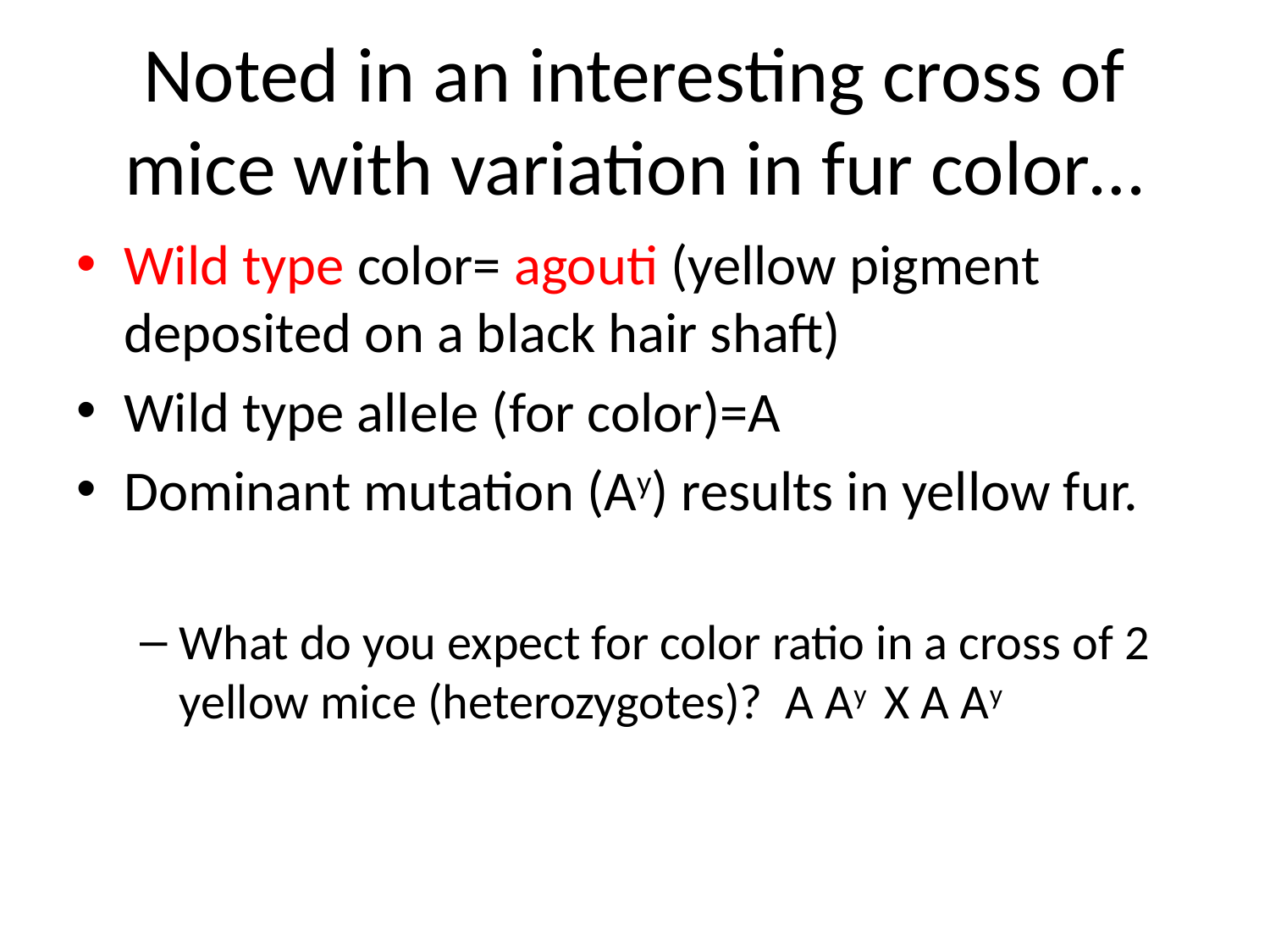

# Noted in an interesting cross of mice with variation in fur color…
Wild type color= agouti (yellow pigment deposited on a black hair shaft)
Wild type allele (for color)=A
Dominant mutation (Ay) results in yellow fur.

What do you expect for color ratio in a cross of 2 yellow mice (heterozygotes)?  A Ay  X A Ay